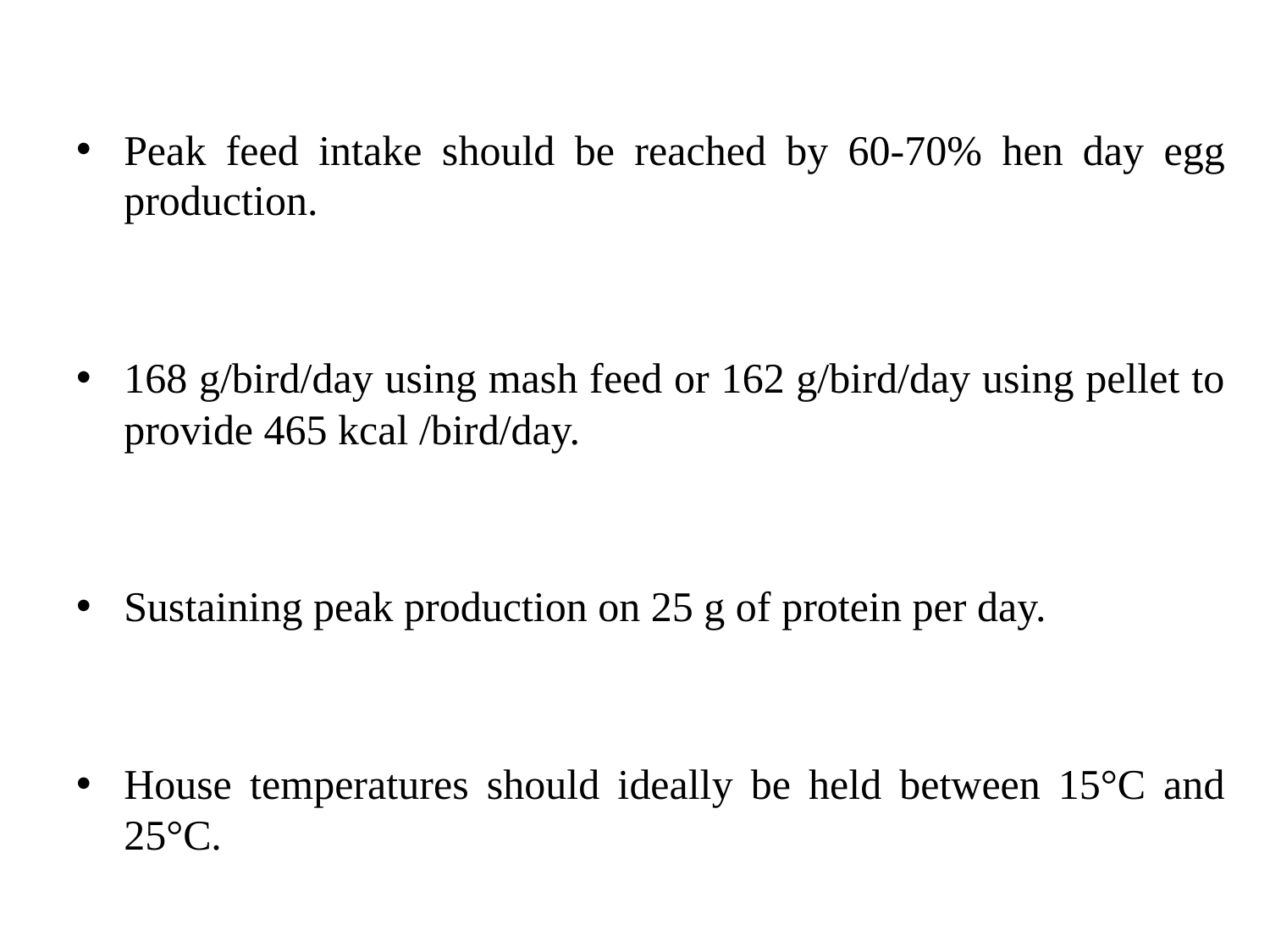

Peak feed intake should be reached by 60-70% hen day egg production.

168 g/bird/day using mash feed or 162 g/bird/day using pellet to provide 465 kcal /bird/day.

Sustaining peak production on 25 g of protein per day.

House temperatures should ideally be held between 15°C and 25°C.